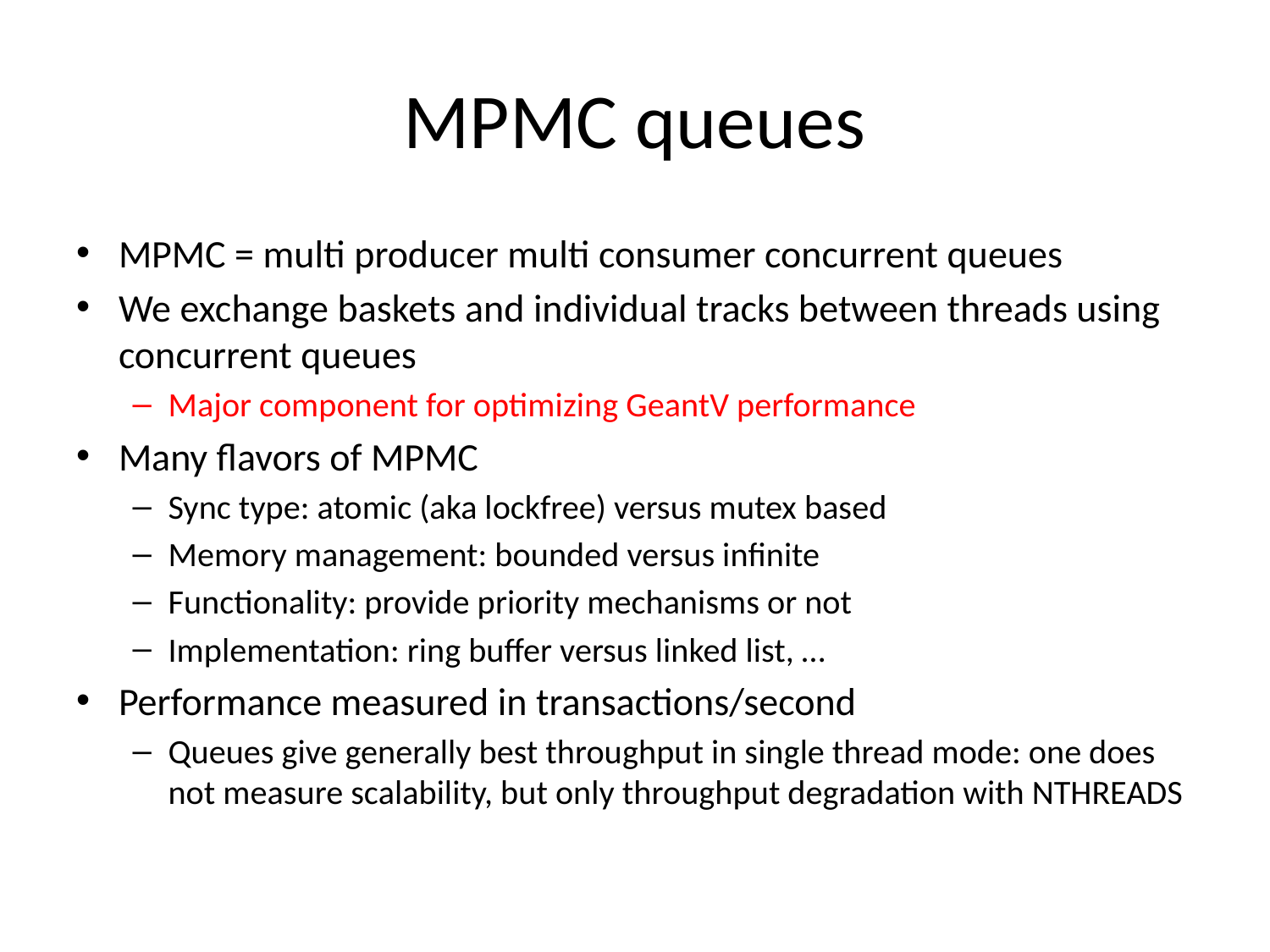

# MPMC queues
MPMC = multi producer multi consumer concurrent queues
We exchange baskets and individual tracks between threads using concurrent queues
Major component for optimizing GeantV performance
Many flavors of MPMC
Sync type: atomic (aka lockfree) versus mutex based
Memory management: bounded versus infinite
Functionality: provide priority mechanisms or not
Implementation: ring buffer versus linked list, …
Performance measured in transactions/second
Queues give generally best throughput in single thread mode: one does not measure scalability, but only throughput degradation with NTHREADS